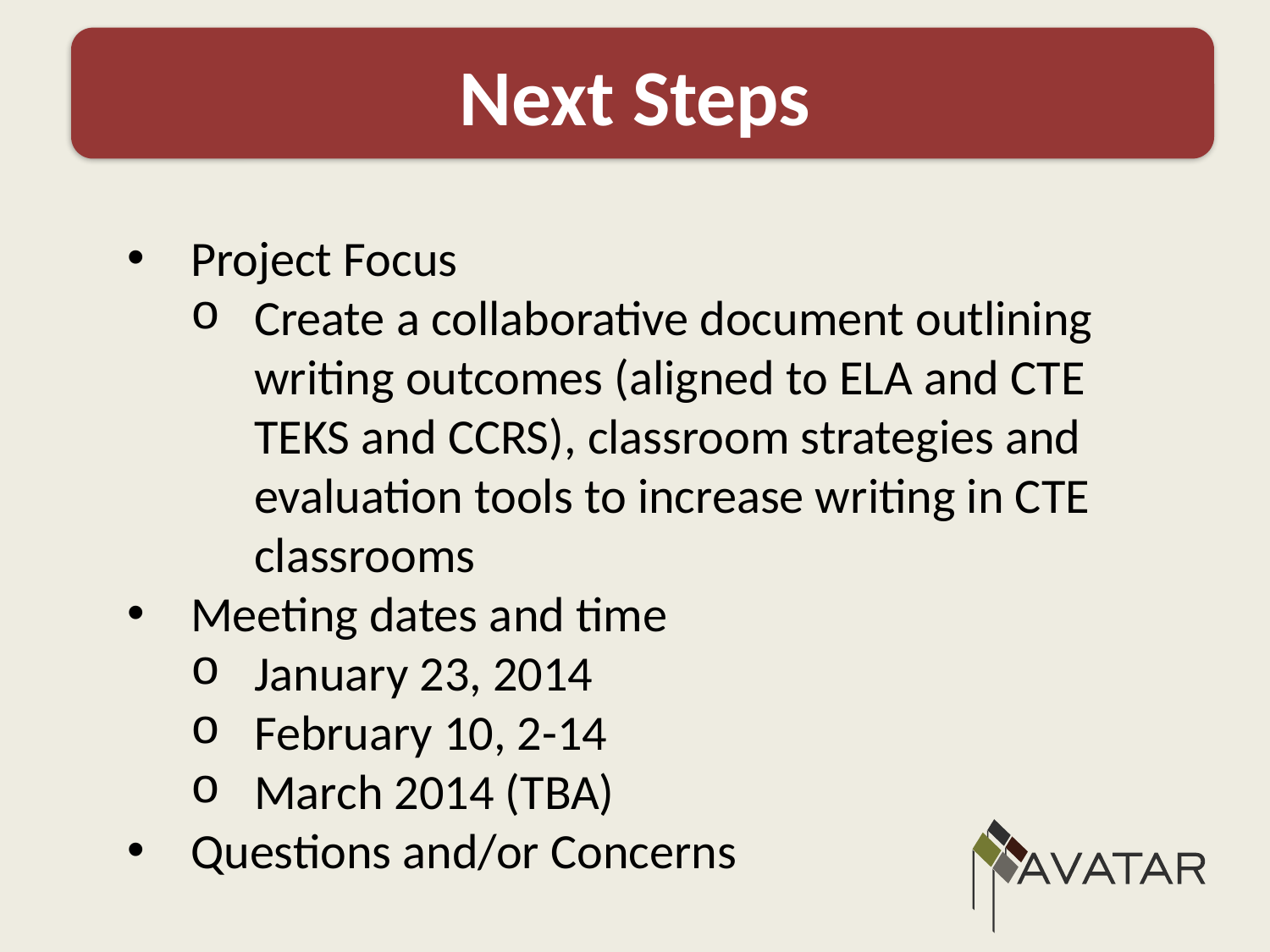

# Next Steps

Project Focus
Create a collaborative document outlining writing outcomes (aligned to ELA and CTE TEKS and CCRS), classroom strategies and evaluation tools to increase writing in CTE classrooms
Meeting dates and time
January 23, 2014
February 10, 2-14
March 2014 (TBA)
Questions and/or Concerns